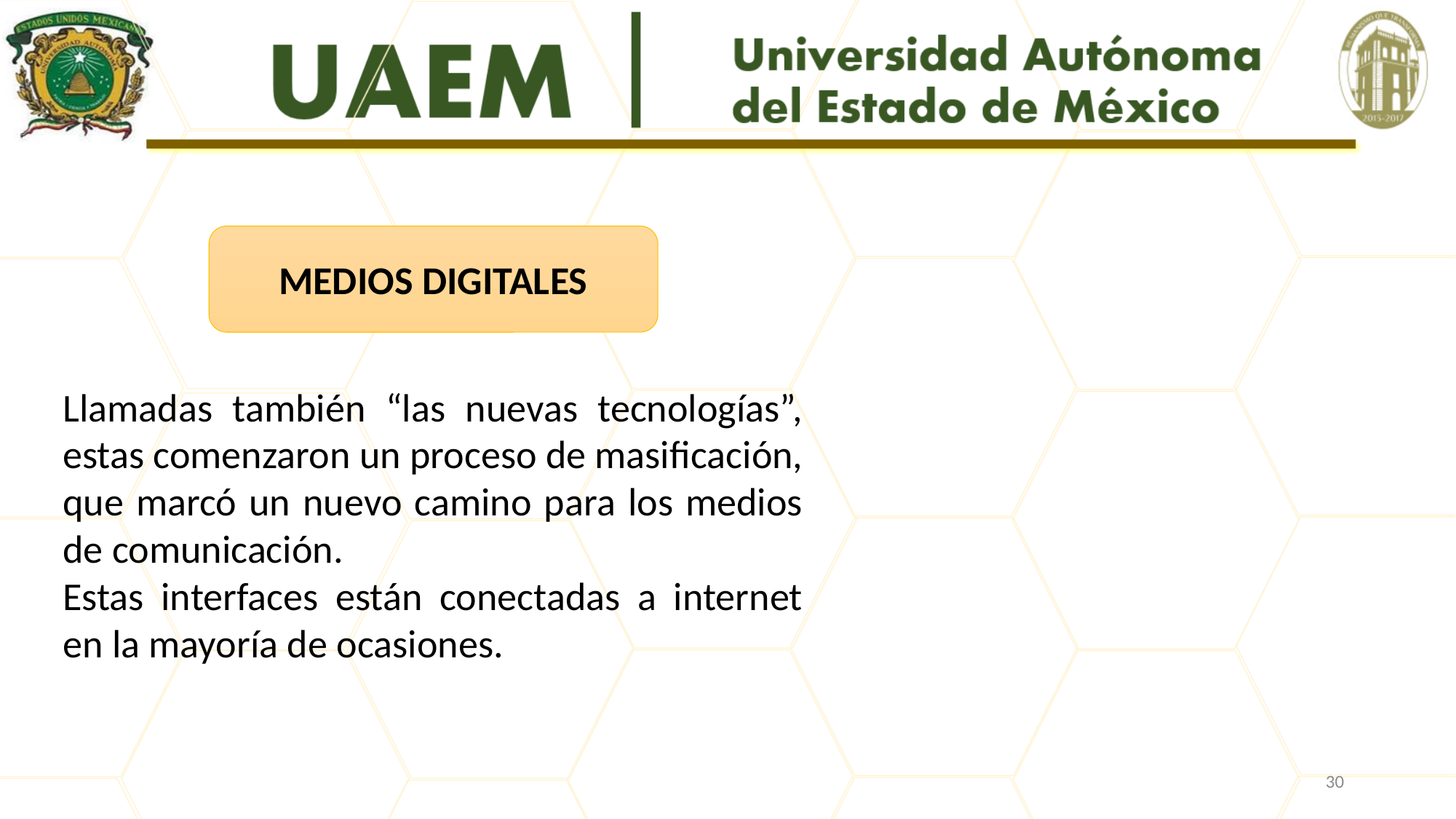

MEDIOS DIGITALES
Llamadas también “las nuevas tecnologías”, estas comenzaron un proceso de masificación, que marcó un nuevo camino para los medios de comunicación.
Estas interfaces están conectadas a internet en la mayoría de ocasiones.
30